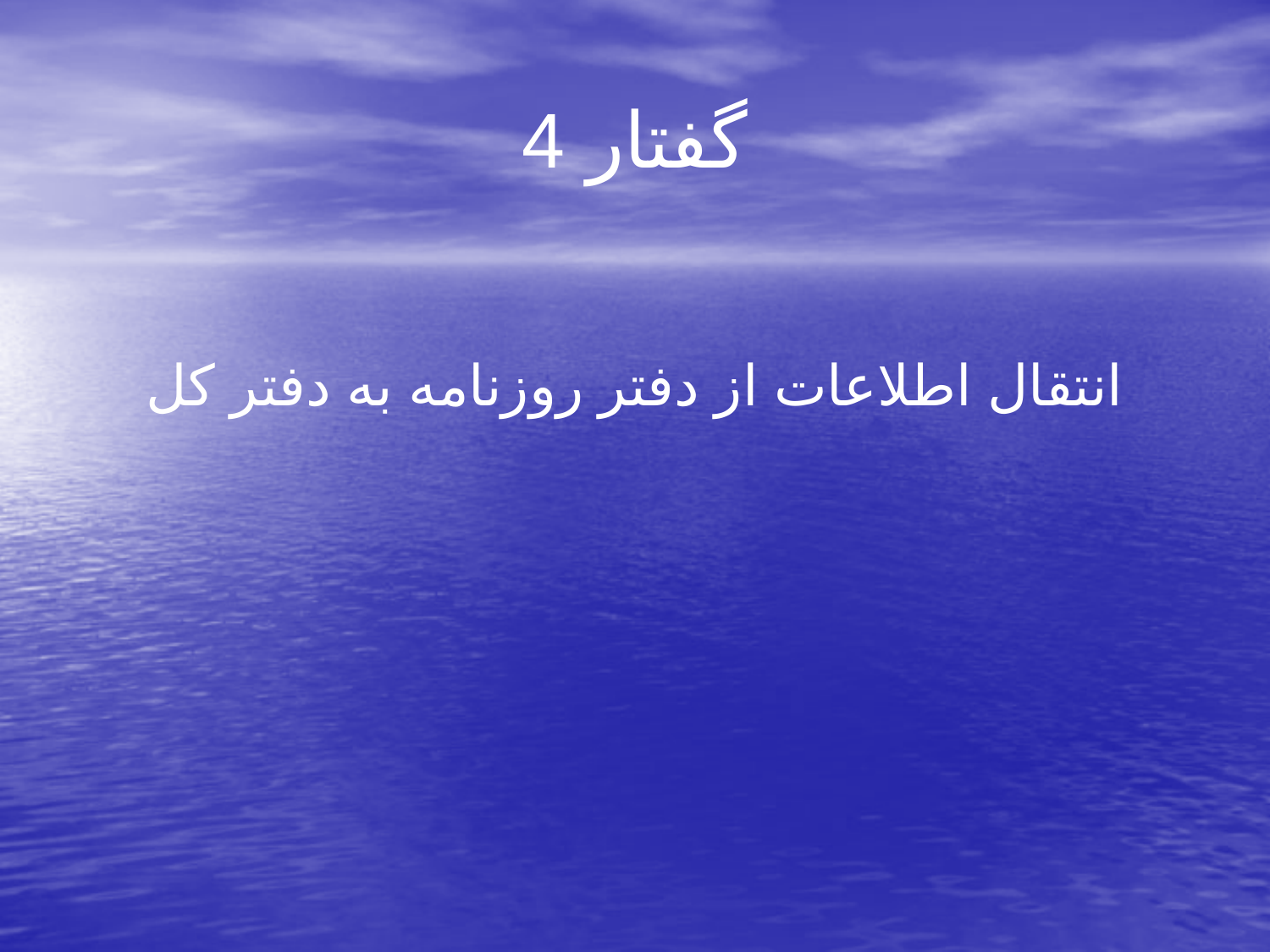

# گفتار 4

انتقال اطلاعات از دفتر روزنامه به دفتر کل